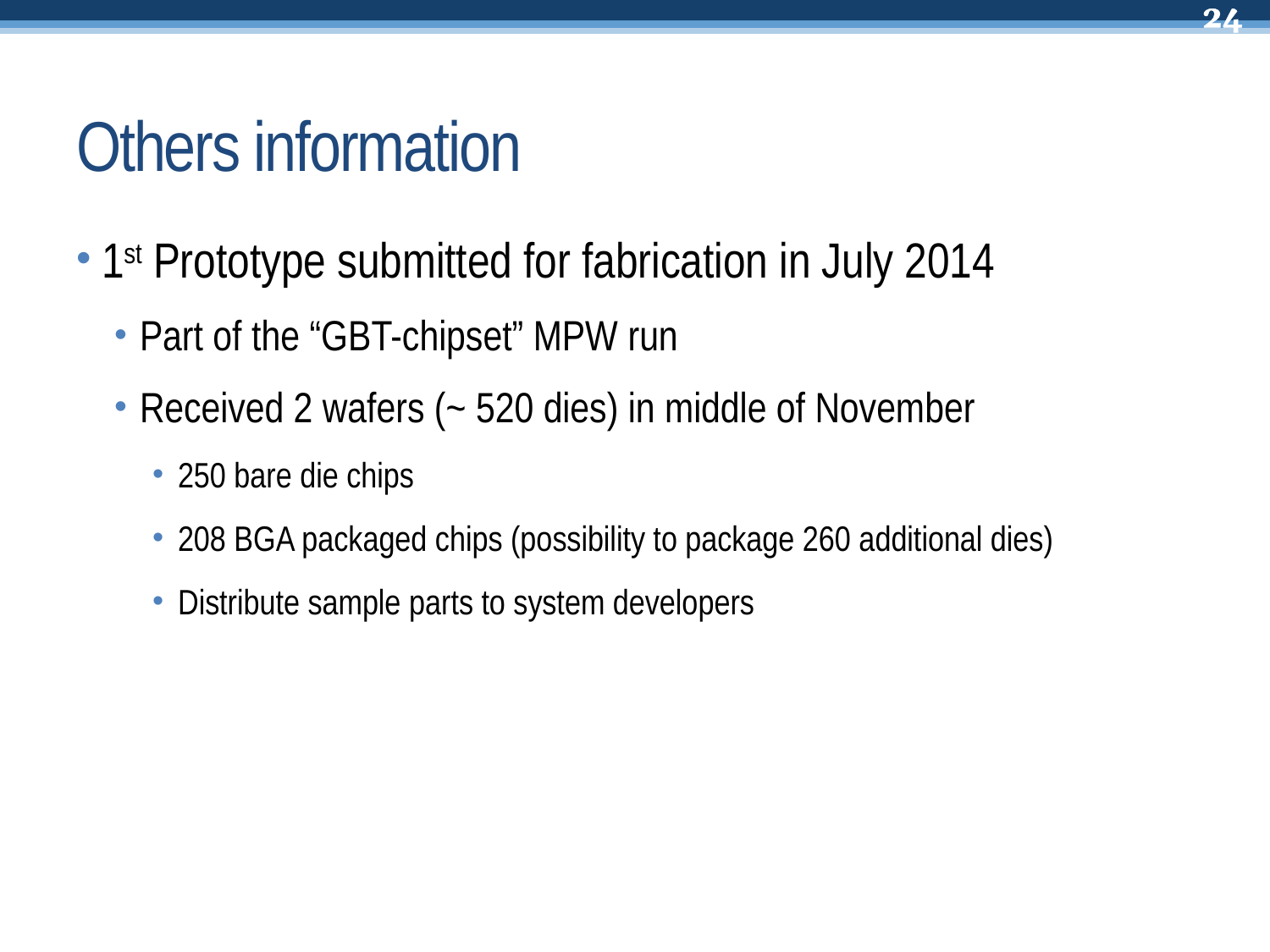

# Others information
1st Prototype submitted for fabrication in July 2014
Part of the “GBT-chipset” MPW run
Received 2 wafers (~ 520 dies) in middle of November
250 bare die chips
208 BGA packaged chips (possibility to package 260 additional dies)
Distribute sample parts to system developers